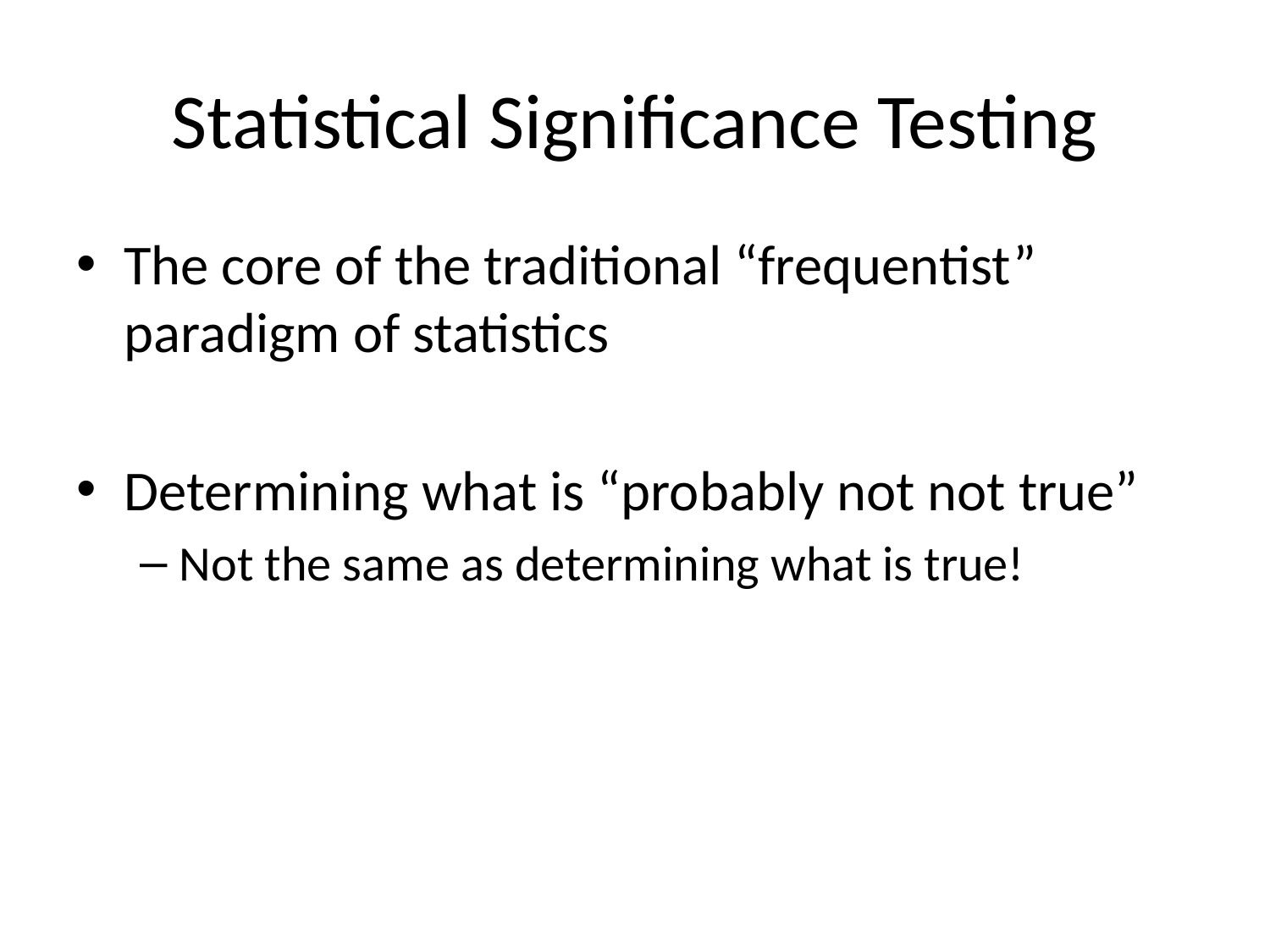

# Statistical Significance Testing
The core of the traditional “frequentist” paradigm of statistics

Determining what is “probably not not true”
Not the same as determining what is true!